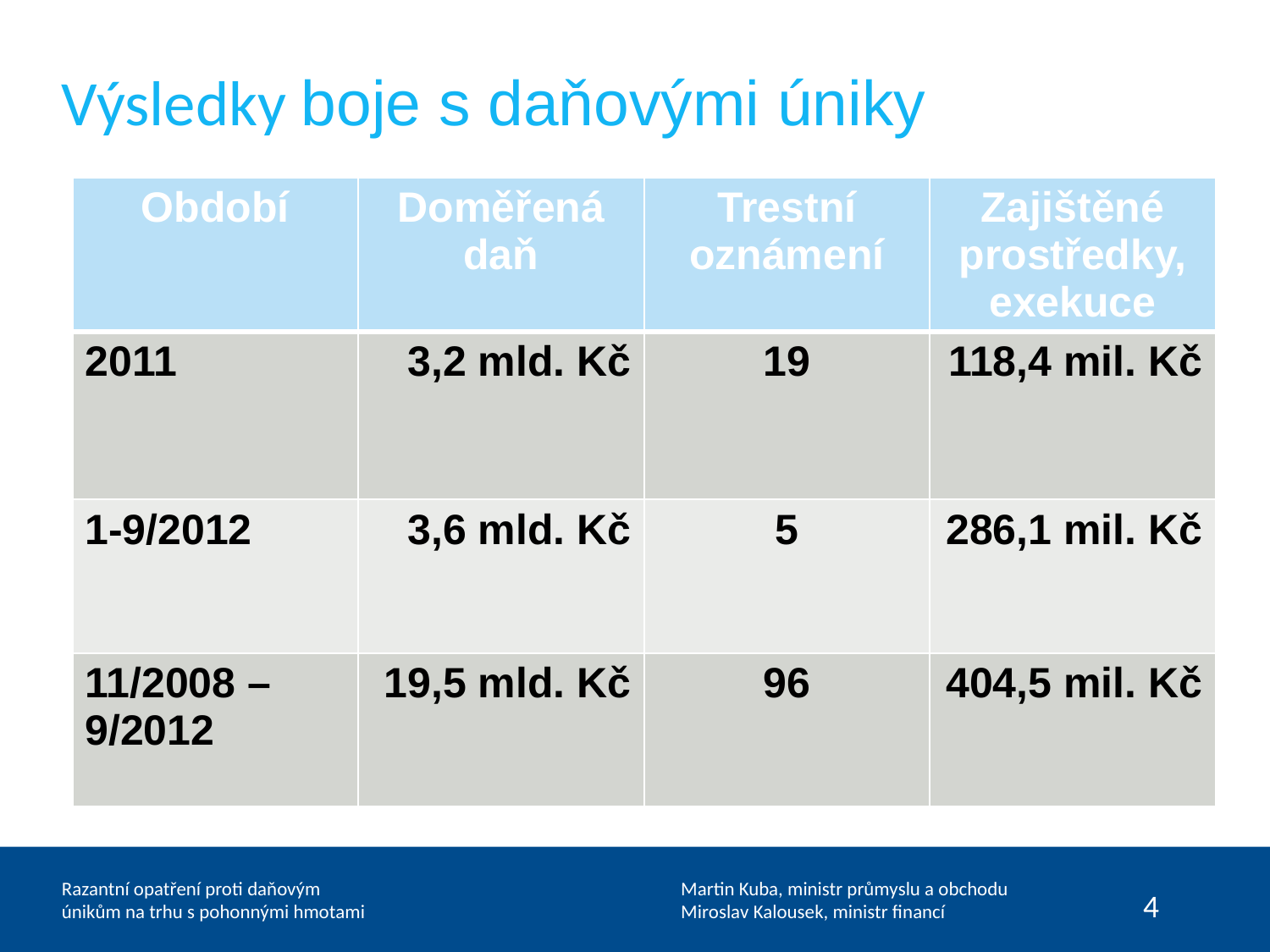

Výsledky boje s daňovými úniky
| Období | Doměřená daň | Trestní oznámení | Zajištěné prostředky, exekuce |
| --- | --- | --- | --- |
| 2011 | 3,2 mld. Kč | 19 | 118,4 mil. Kč |
| 1-9/2012 | 3,6 mld. Kč | 5 | 286,1 mil. Kč |
| 11/2008 – 9/2012 | 19,5 mld. Kč | 96 | 404,5 mil. Kč |